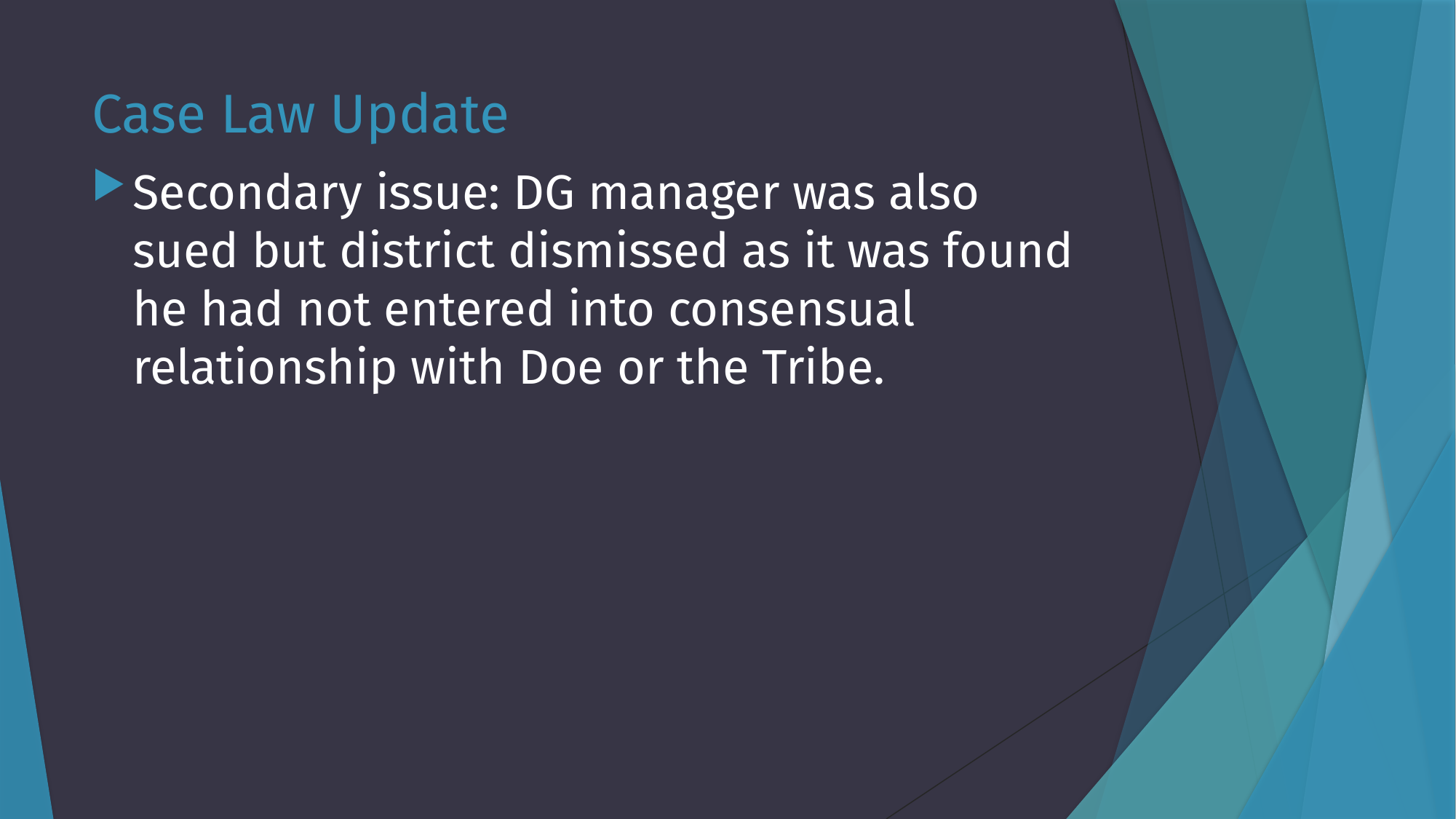

# Case Law Update
Secondary issue: DG manager was also sued but district dismissed as it was found he had not entered into consensual relationship with Doe or the Tribe.